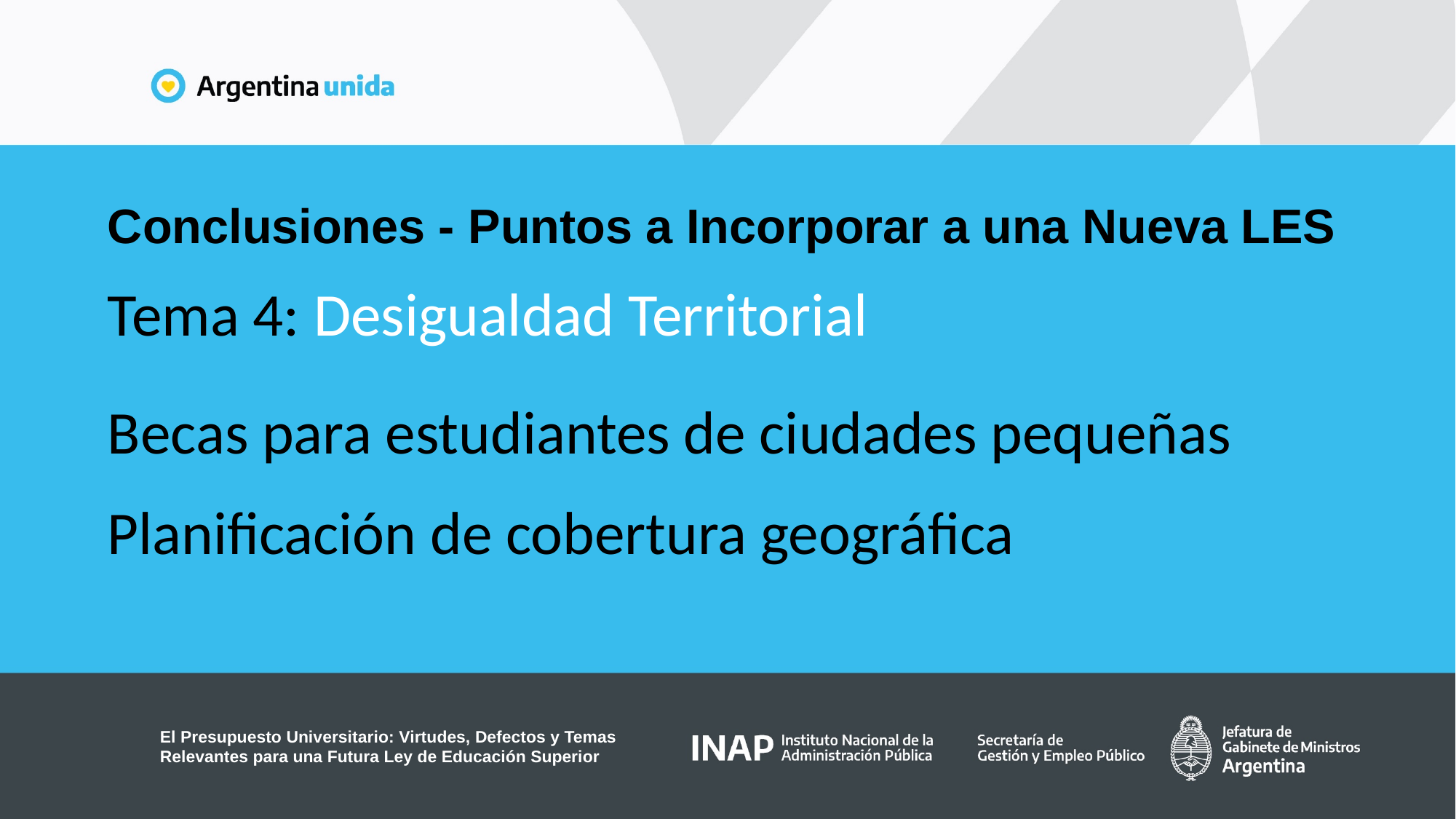

Conclusiones - Puntos a Incorporar a una Nueva LES

Tema 4: Desigualdad Territorial
Becas para estudiantes de ciudades pequeñas
Planificación de cobertura geográfica
El Presupuesto Universitario: Virtudes, Defectos y Temas Relevantes para una Futura Ley de Educación Superior